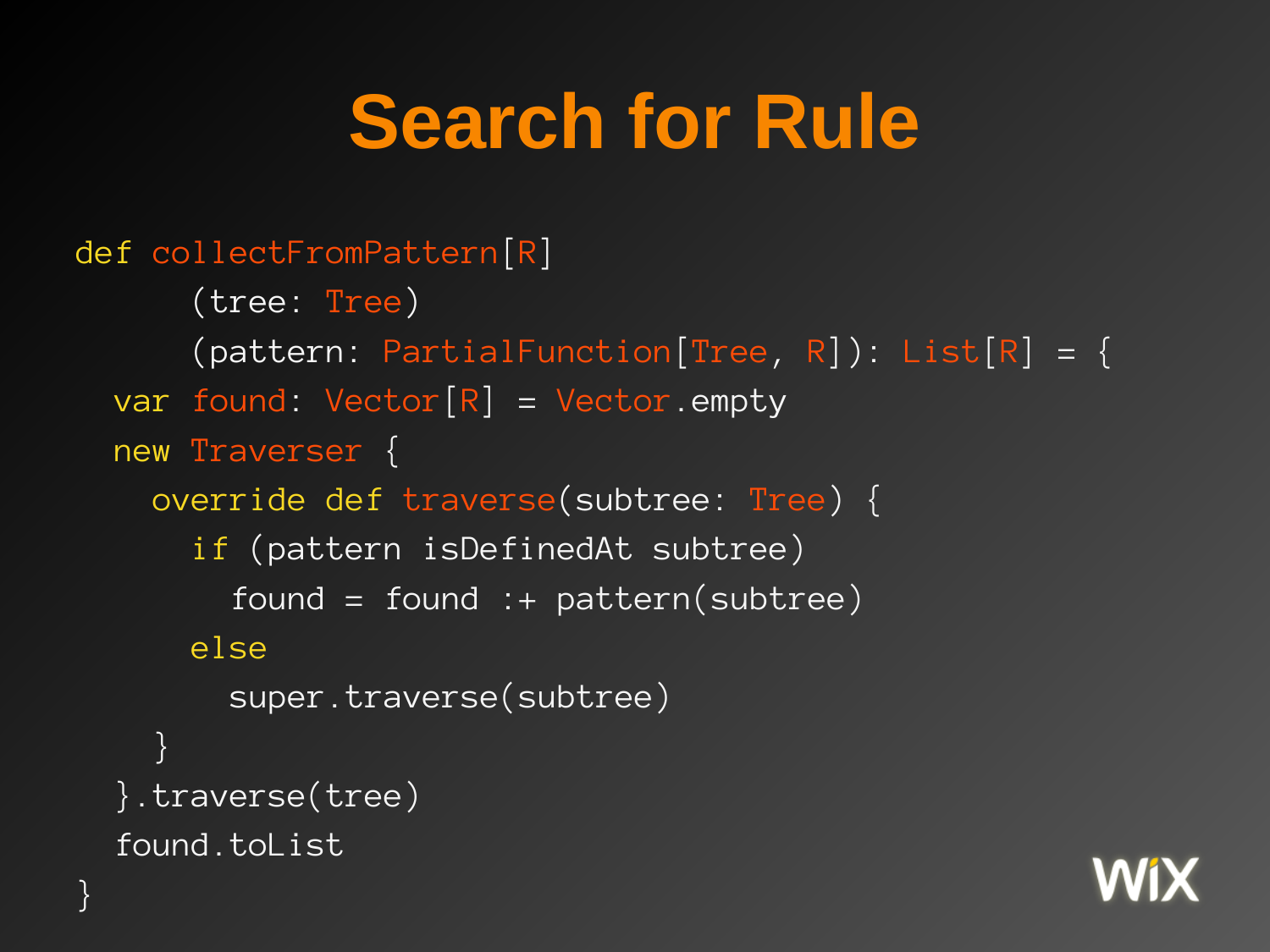

# Search for Rule
def collectFromPattern[R]
      (tree: Tree)
      (pattern: PartialFunction[Tree, R]): List[R] = {
  var found: Vector[R] = Vector.empty
  new Traverser {
    override def traverse(subtree: Tree) {
      if (pattern isDefinedAt subtree)
        found = found :+ pattern(subtree)
      else
        super.traverse(subtree)
    }
  }.traverse(tree)
  found.toList
}